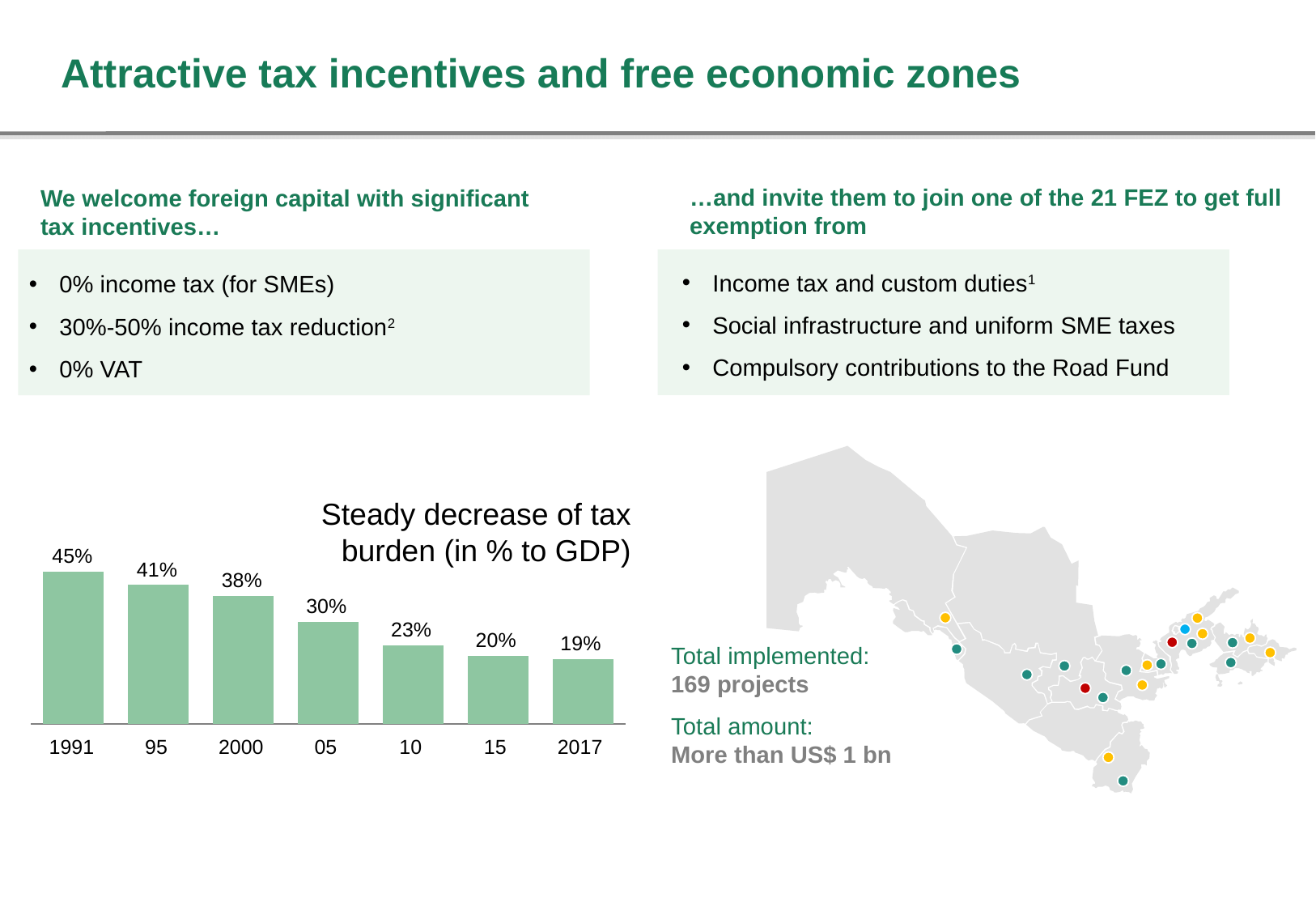

# Attractive tax incentives and free economic zones
…and invite them to join one of the 21 FEZ to get full exemption from
We welcome foreign capital with significant
tax incentives…

Income tax and custom duties1
Social infrastructure and uniform SME taxes
Compulsory contributions to the Road Fund
0% income tax (for SMEs)
30%-50% income tax reduction2
0% VAT

Steady decrease of tax burden (in % to GDP)
45%
41%

### Chart

| Category |  |
|---|---|
|  | 45.000000000005116 |
|  | 41.00000000000466 |
|  | 37.70000000000429 |
|  | 30.20000000000343 |
|  | 23.20000000000264 |
|  | 20.000000000002274 |
|  | 19.100000000002172 |
38%
30%
23%
20%
19%
Total implemented:
169 projects

Total amount:
More than US$ 1 bn
1991
95
2000
05
10
15
2017